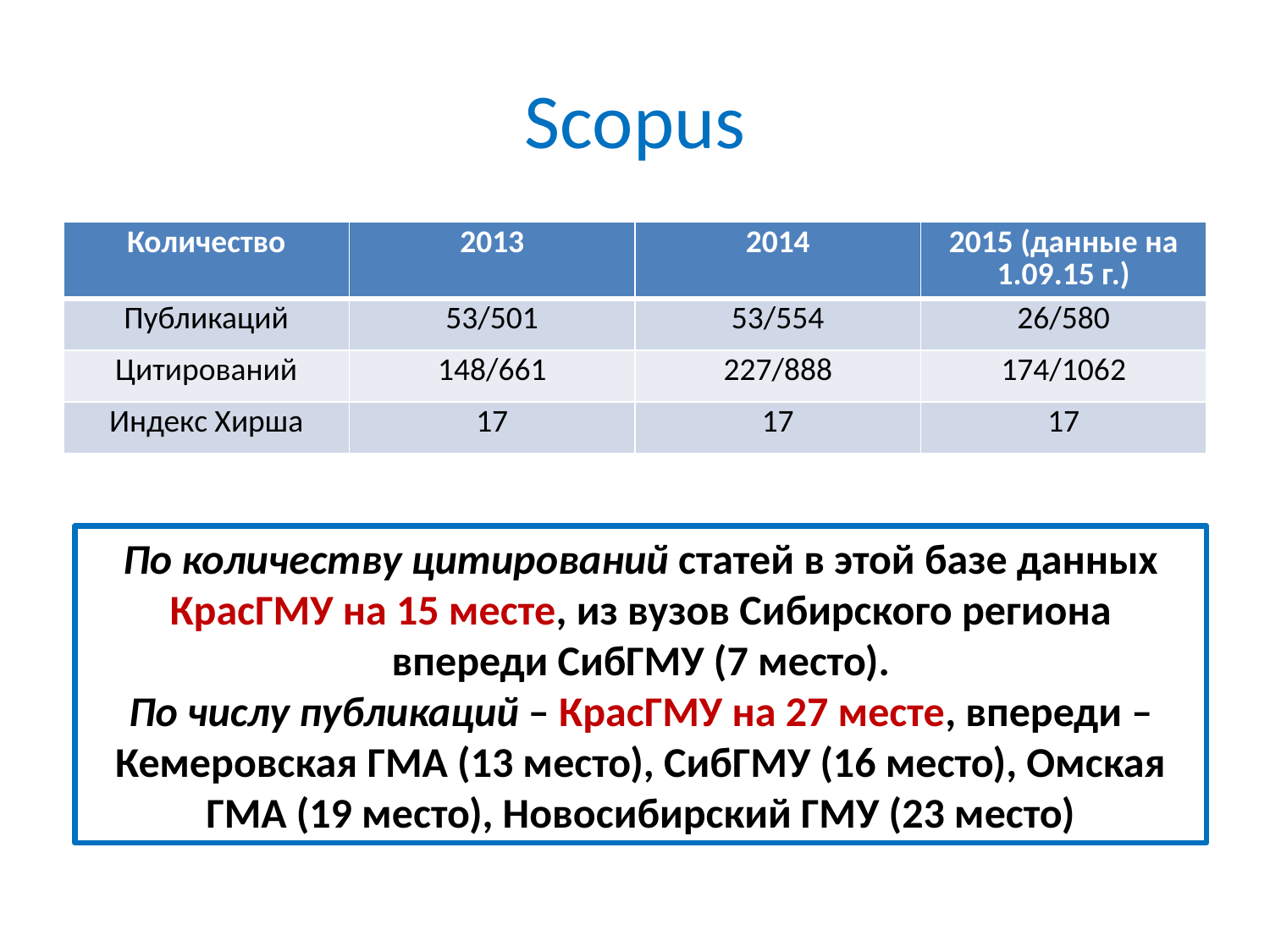

# Scopus
| Количество | 2013 | 2014 | 2015 (данные на 1.09.15 г.) |
| --- | --- | --- | --- |
| Публикаций | 53/501 | 53/554 | 26/580 |
| Цитирований | 148/661 | 227/888 | 174/1062 |
| Индекс Хирша | 17 | 17 | 17 |
По количеству цитирований статей в этой базе данных КрасГМУ на 15 месте, из вузов Сибирского региона впереди СибГМУ (7 место).
По числу публикаций – КрасГМУ на 27 месте, впереди – Кемеровская ГМА (13 место), СибГМУ (16 место), Омская ГМА (19 место), Новосибирский ГМУ (23 место)